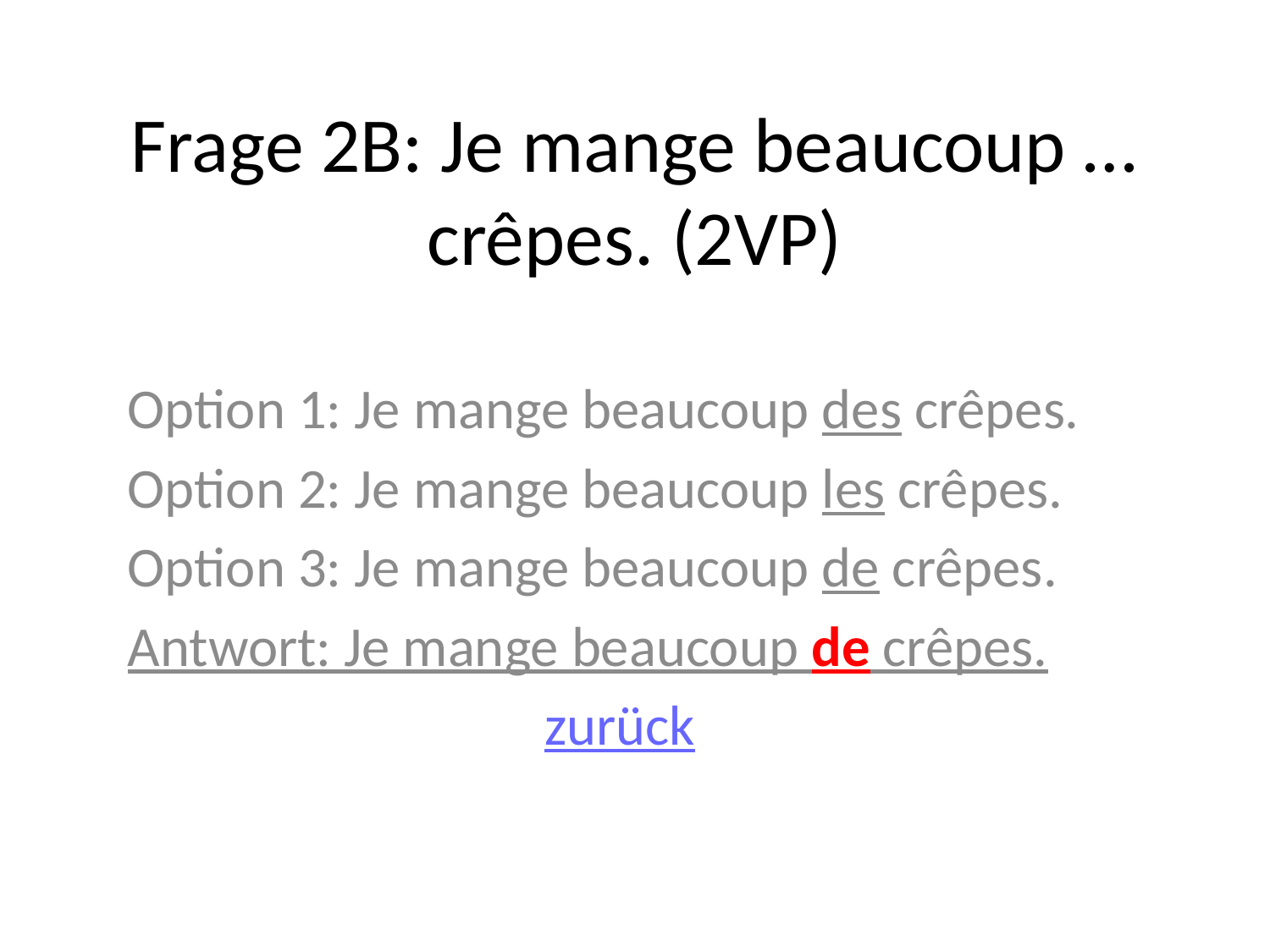

# Frage 2B: Je mange beaucoup … crêpes. (2VP)
Option 1: Je mange beaucoup des crêpes.
Option 2: Je mange beaucoup les crêpes.
Option 3: Je mange beaucoup de crêpes.
Antwort: Je mange beaucoup de crêpes.
zurück